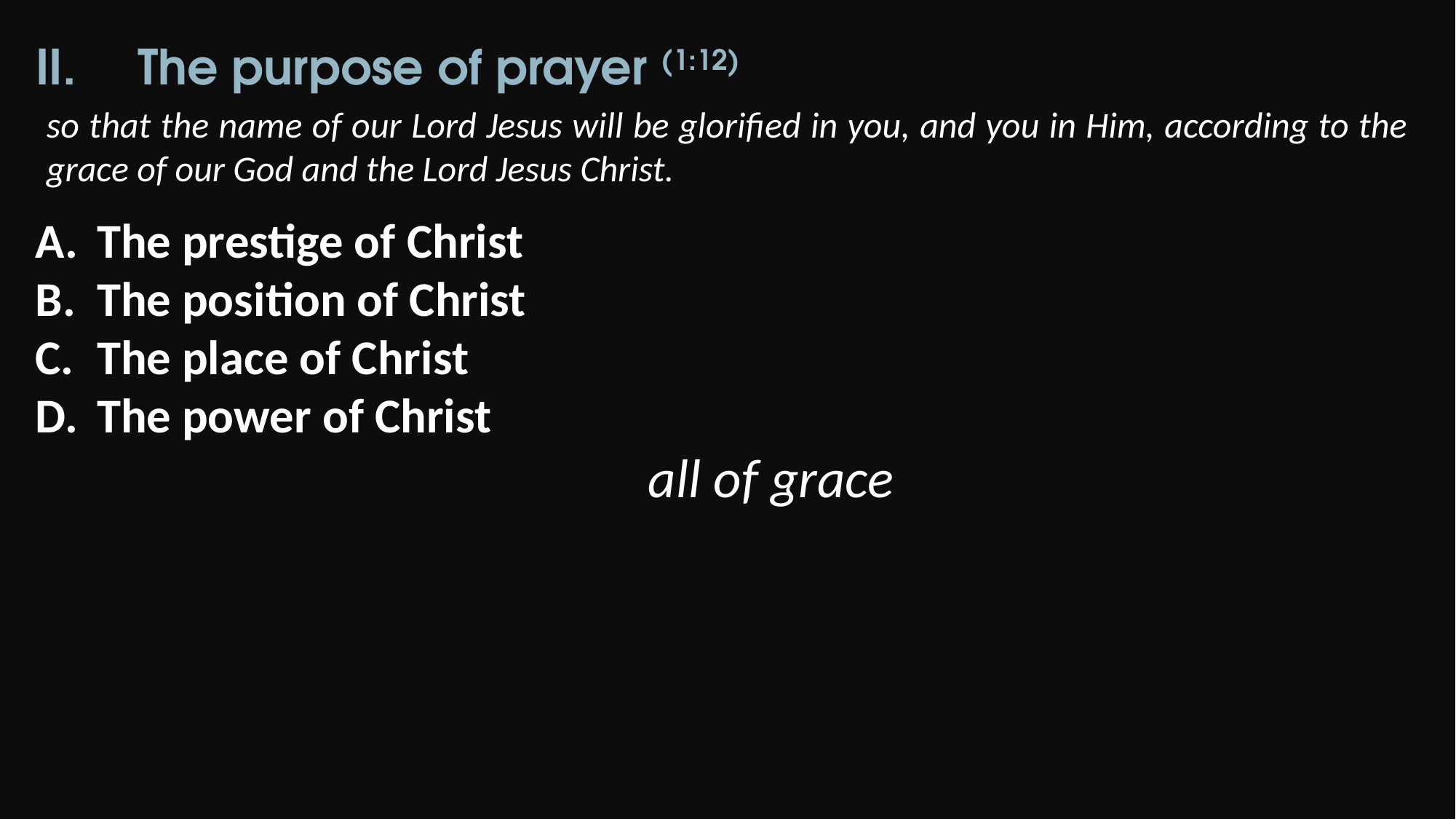

The purpose of prayer (1:12)
so that the name of our Lord Jesus will be glorified in you, and you in Him, according to the grace of our God and the Lord Jesus Christ.
The prestige of Christ
The position of Christ
The place of Christ
The power of Christ
	all of grace